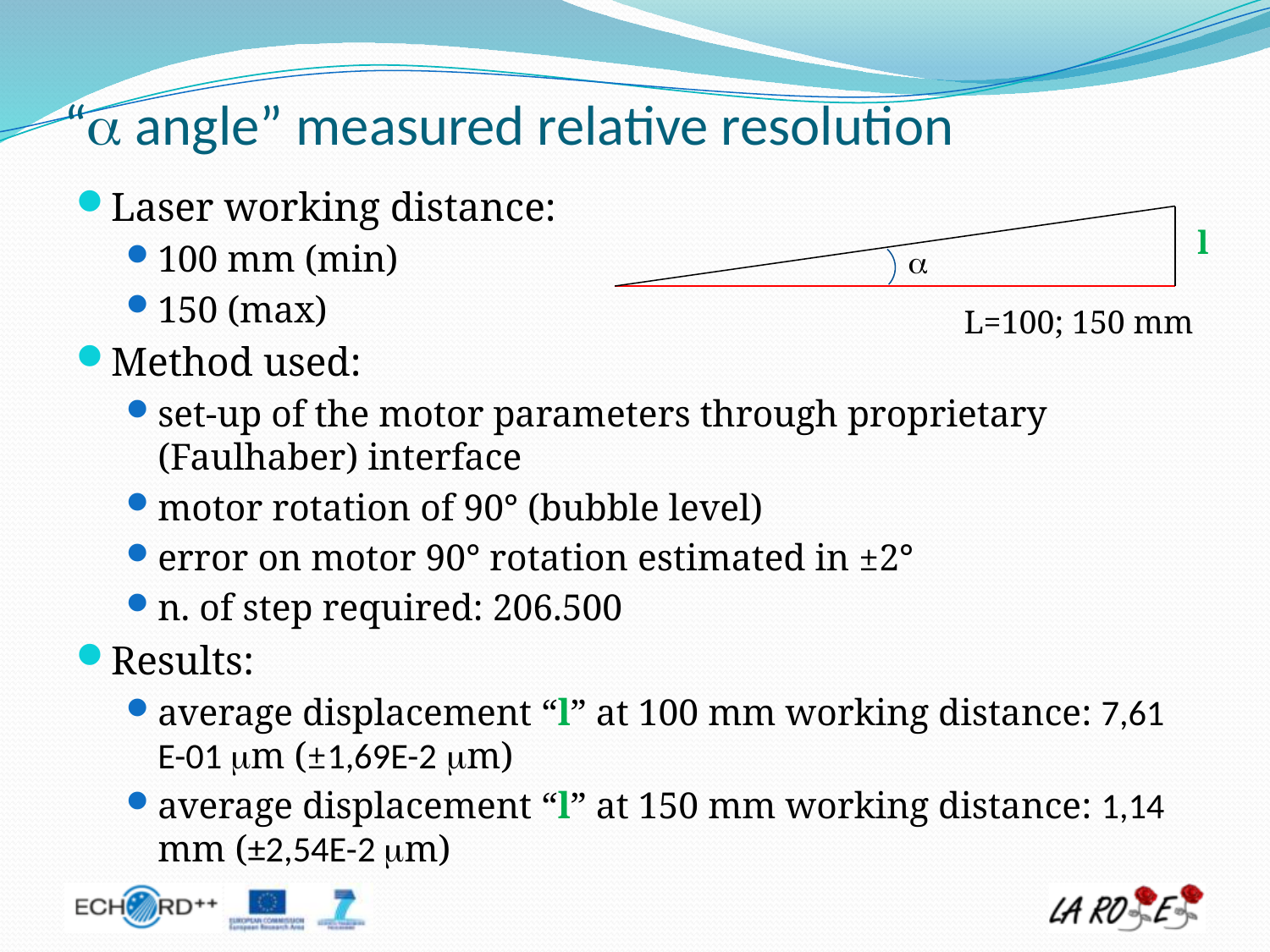

# “α angle” measured relative resolution
Laser working distance:
100 mm (min)
150 (max)
Method used:
set-up of the motor parameters through proprietary (Faulhaber) interface
motor rotation of 90° (bubble level)
error on motor 90° rotation estimated in ±2°
n. of step required: 206.500
Results:
average displacement “l” at 100 mm working distance: 7,61 E-01 μm (±1,69E-2 μm)
average displacement “l” at 150 mm working distance: 1,14 mm (±2,54E-2 μm)

l
α

L=100; 150 mm